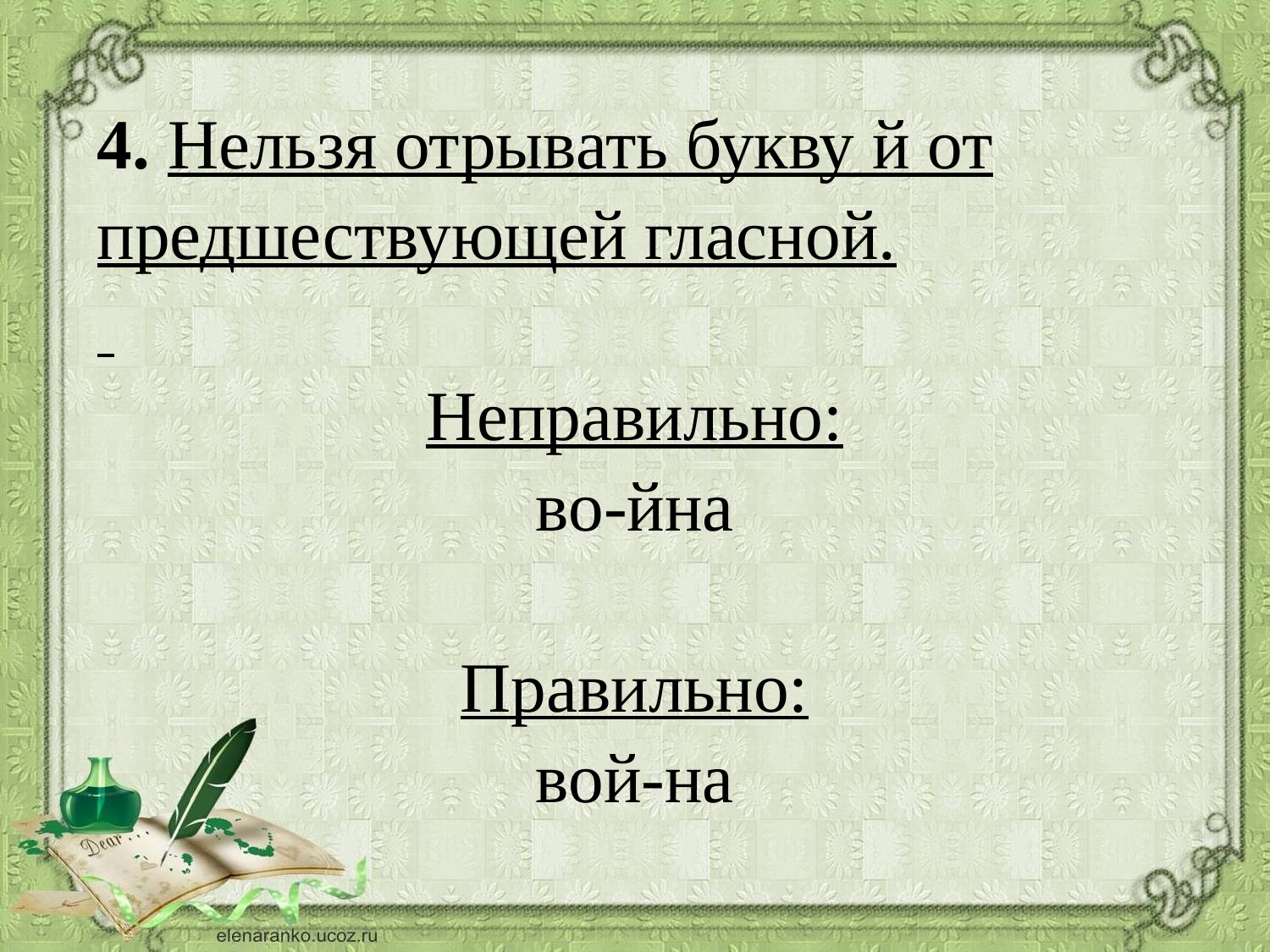

4. Нельзя отрывать букву й от предшествующей гласной.

Неправильно:
во-йна

Правильно:
вой-на